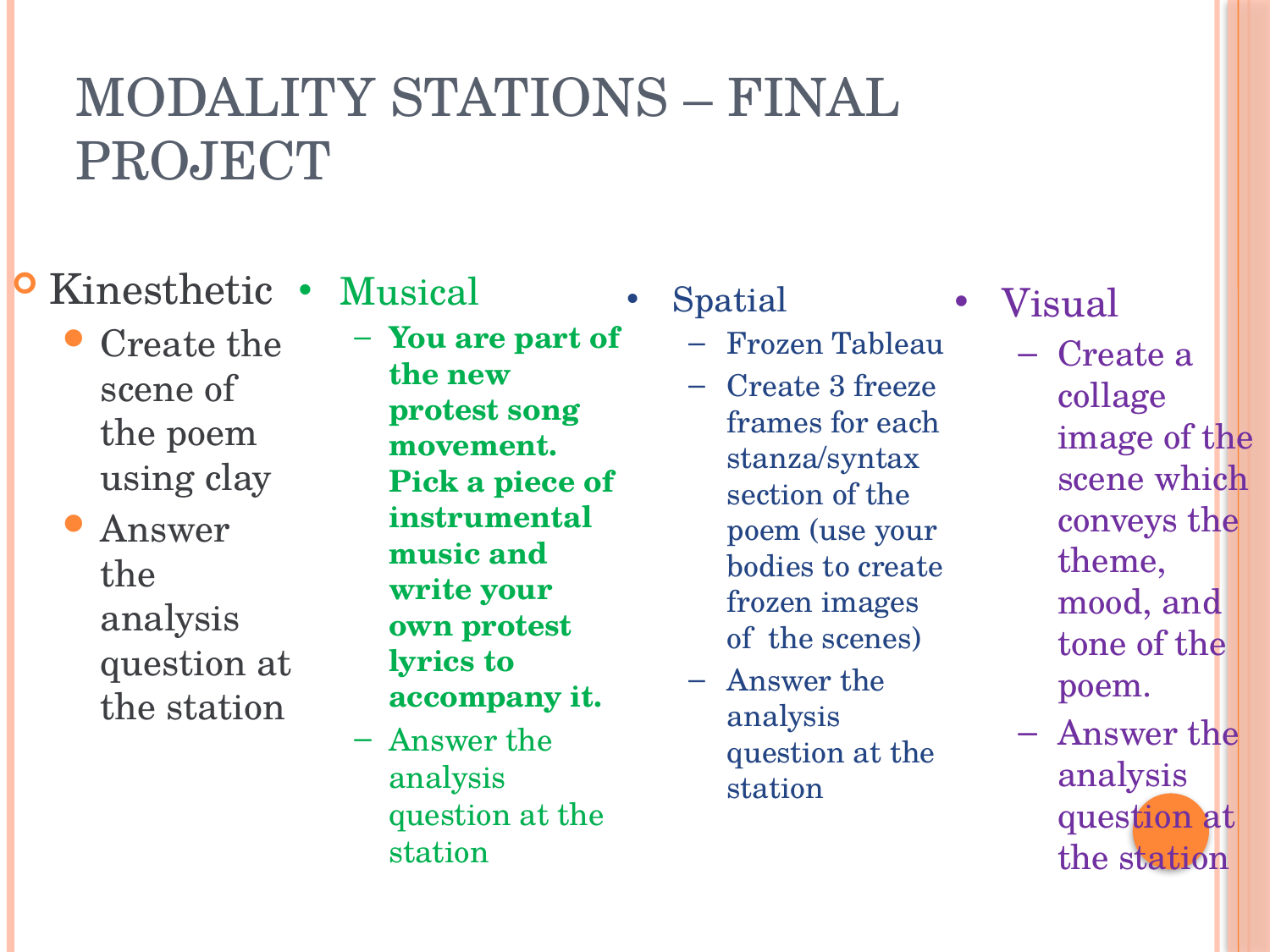

# Modality Stations – FINAL PROJECT
Kinesthetic
Create the scene of the poem using clay
Answer the analysis question at the station
Musical
You are part of the new protest song movement. Pick a piece of instrumental music and write your own protest lyrics to accompany it.
Answer the analysis question at the station
Spatial
Frozen Tableau
Create 3 freeze frames for each stanza/syntax section of the poem (use your bodies to create frozen images of  the scenes)
Answer the analysis question at the station
Visual
Create a collage image of the scene which conveys the theme, mood, and tone of the poem.
Answer the analysis question at the station